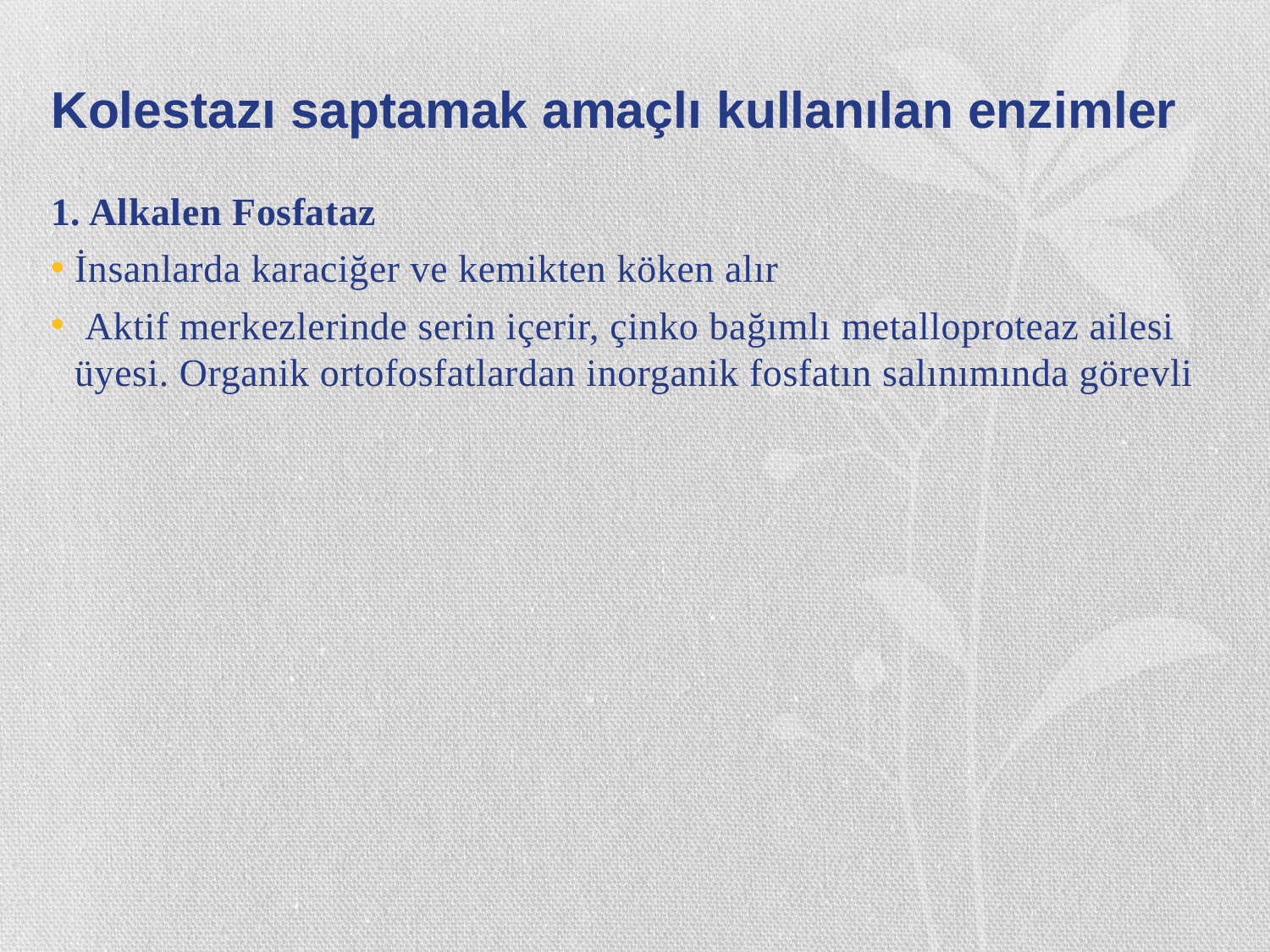

# Kolestazı saptamak amaçlı kullanılan enzimler
1. Alkalen Fosfataz
İnsanlarda karaciğer ve kemikten köken alır
 Aktif merkezlerinde serin içerir, çinko bağımlı metalloproteaz ailesi üyesi. Organik ortofosfatlardan inorganik fosfatın salınımında görevli